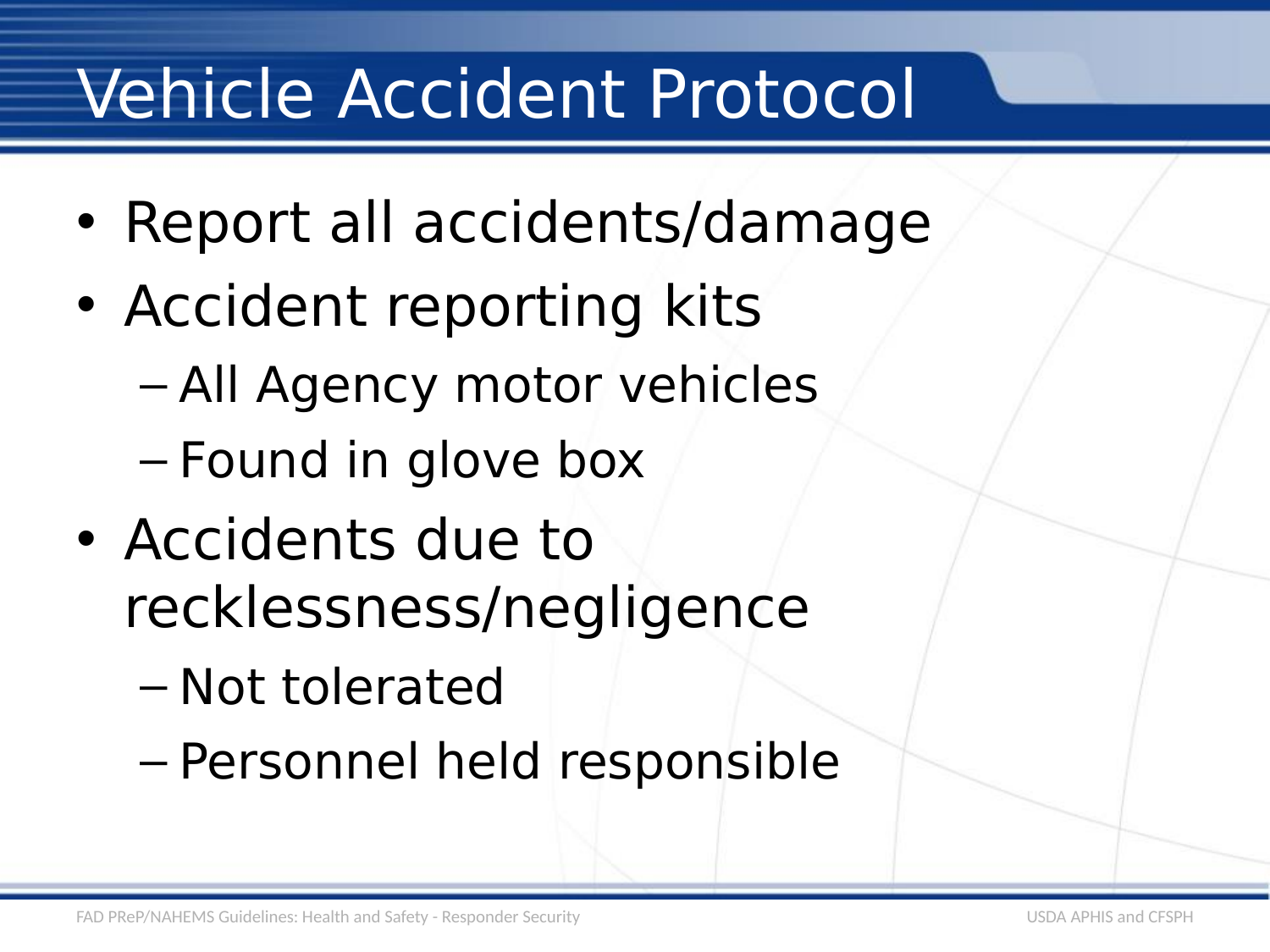

# Vehicle Accident Protocol
Report all accidents/damage
Accident reporting kits
All Agency motor vehicles
Found in glove box
Accidents due to recklessness/negligence
Not tolerated
Personnel held responsible

FAD PReP/NAHEMS Guidelines: Health and Safety - Responder Security
USDA APHIS and CFSPH